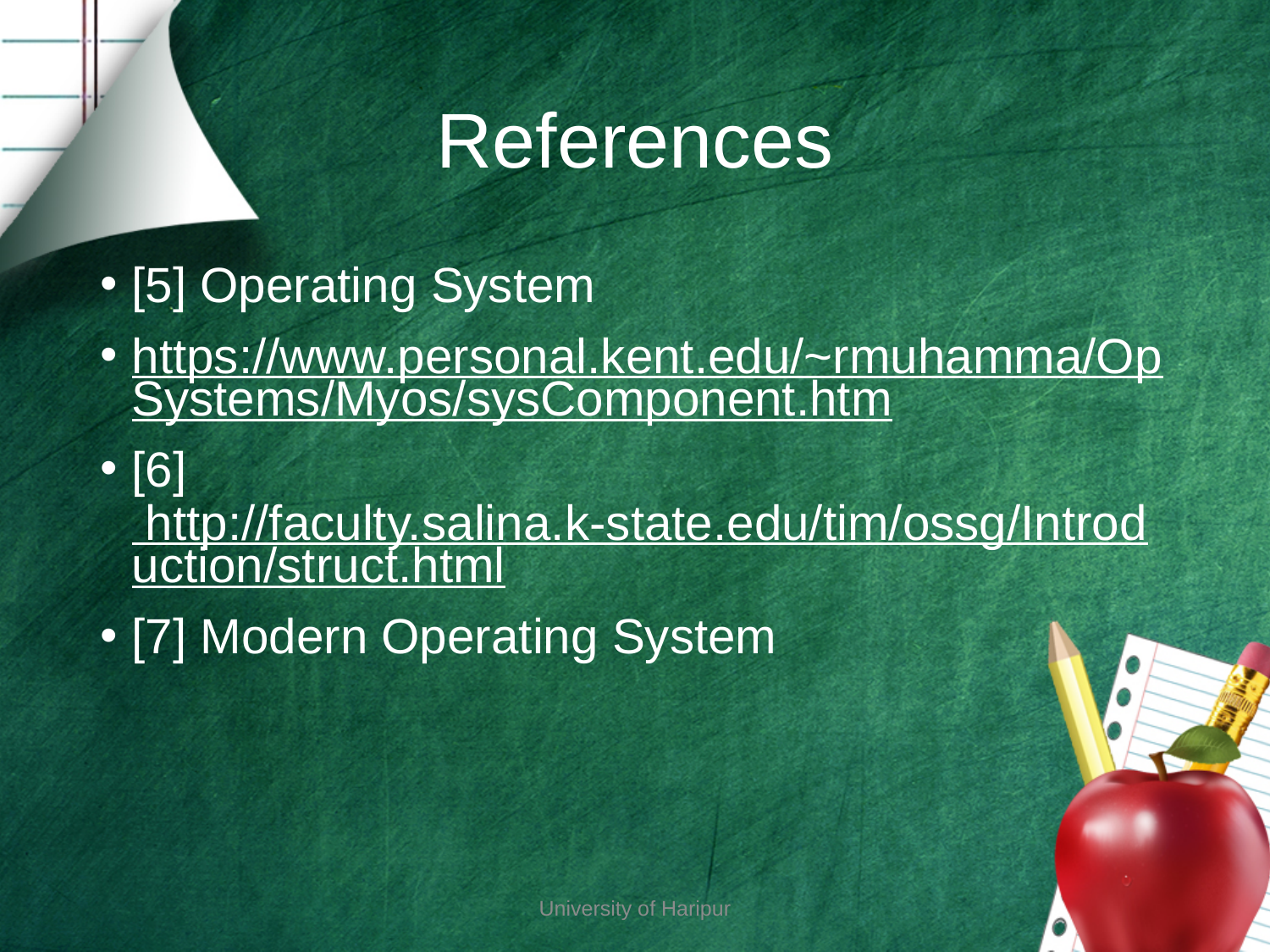

# References
[5] Operating System
https://www.personal.kent.edu/~rmuhamma/OpSystems/Myos/sysComponent.htm
[6] http://faculty.salina.k-state.edu/tim/ossg/Introduction/struct.html
[7] Modern Operating System

University of Haripur